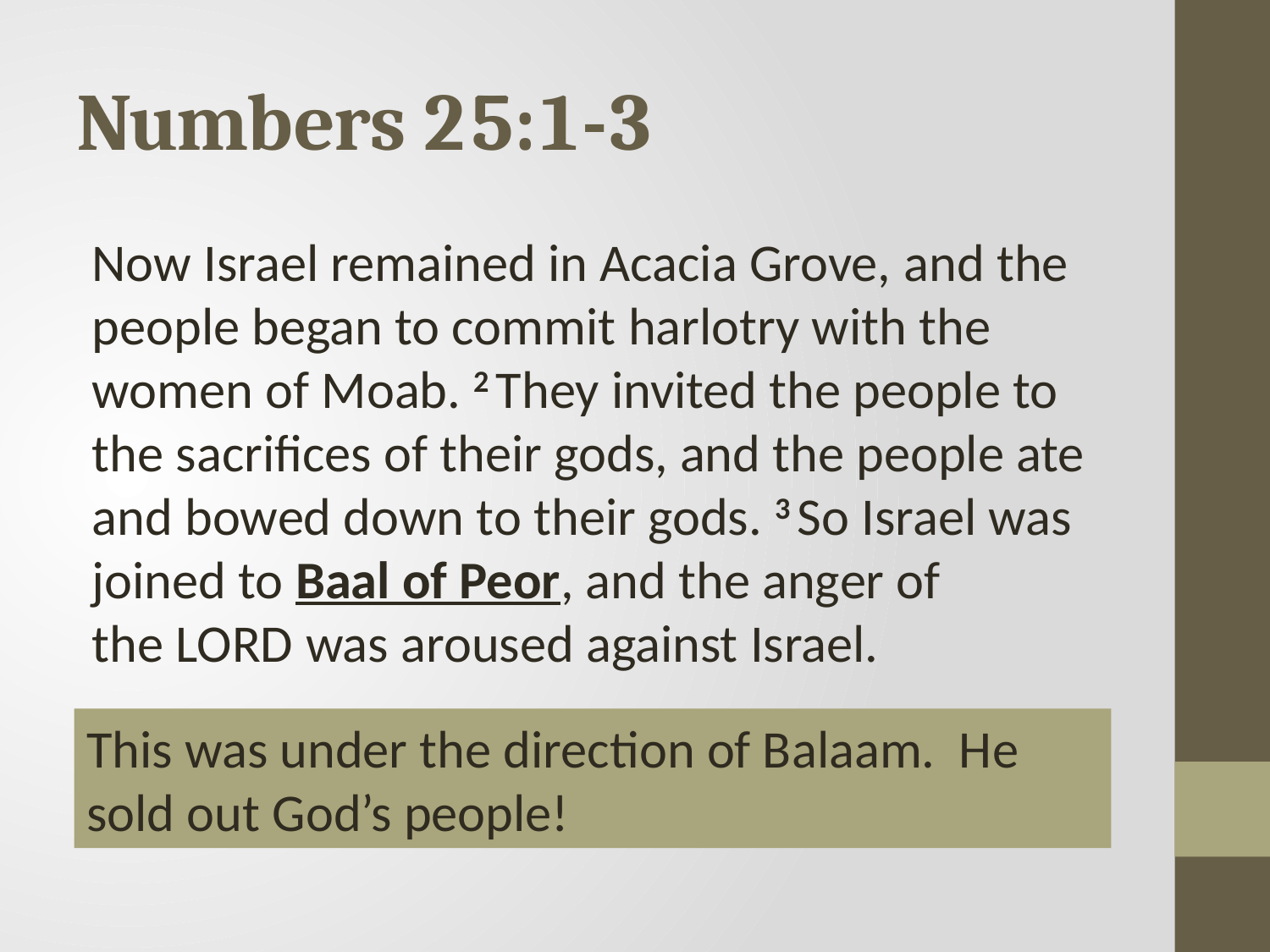

# Numbers 25:1-3
Now Israel remained in Acacia Grove, and the people began to commit harlotry with the women of Moab. 2 They invited the people to the sacrifices of their gods, and the people ate and bowed down to their gods. 3 So Israel was joined to Baal of Peor, and the anger of the Lord was aroused against Israel.
This was under the direction of Balaam.  He sold out God’s people!